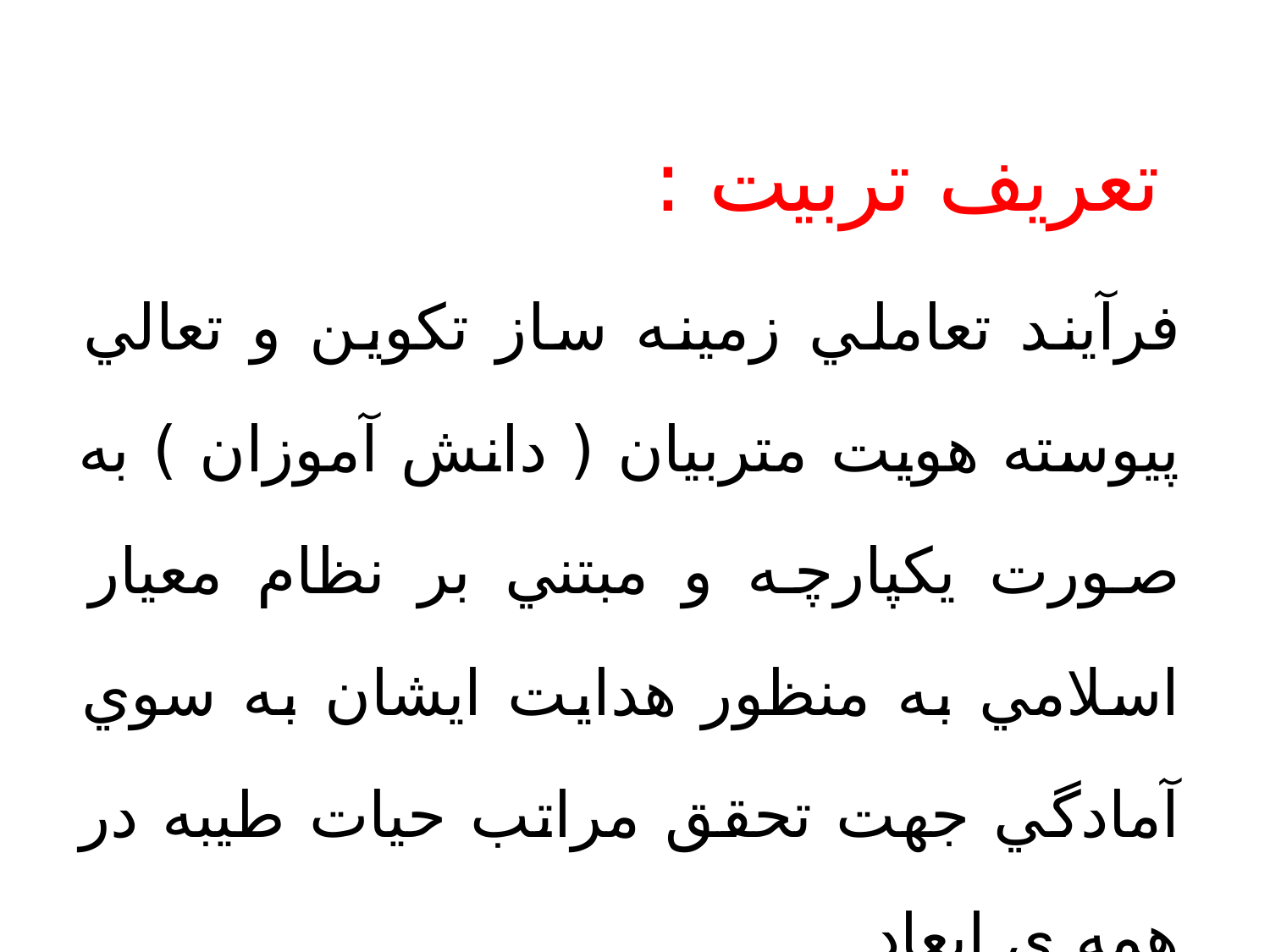

تعريف تربيت :
فرآيند تعاملي زمينه ساز تكوين و تعالي پيوسته هويت متربيان ( دانش آموزان ) به صورت يكپارچه و مبتني بر نظام معيار اسلامي به منظور هدايت ايشان به سوي آمادگي جهت تحقق مراتب حيات طيبه در همه ي ابعاد